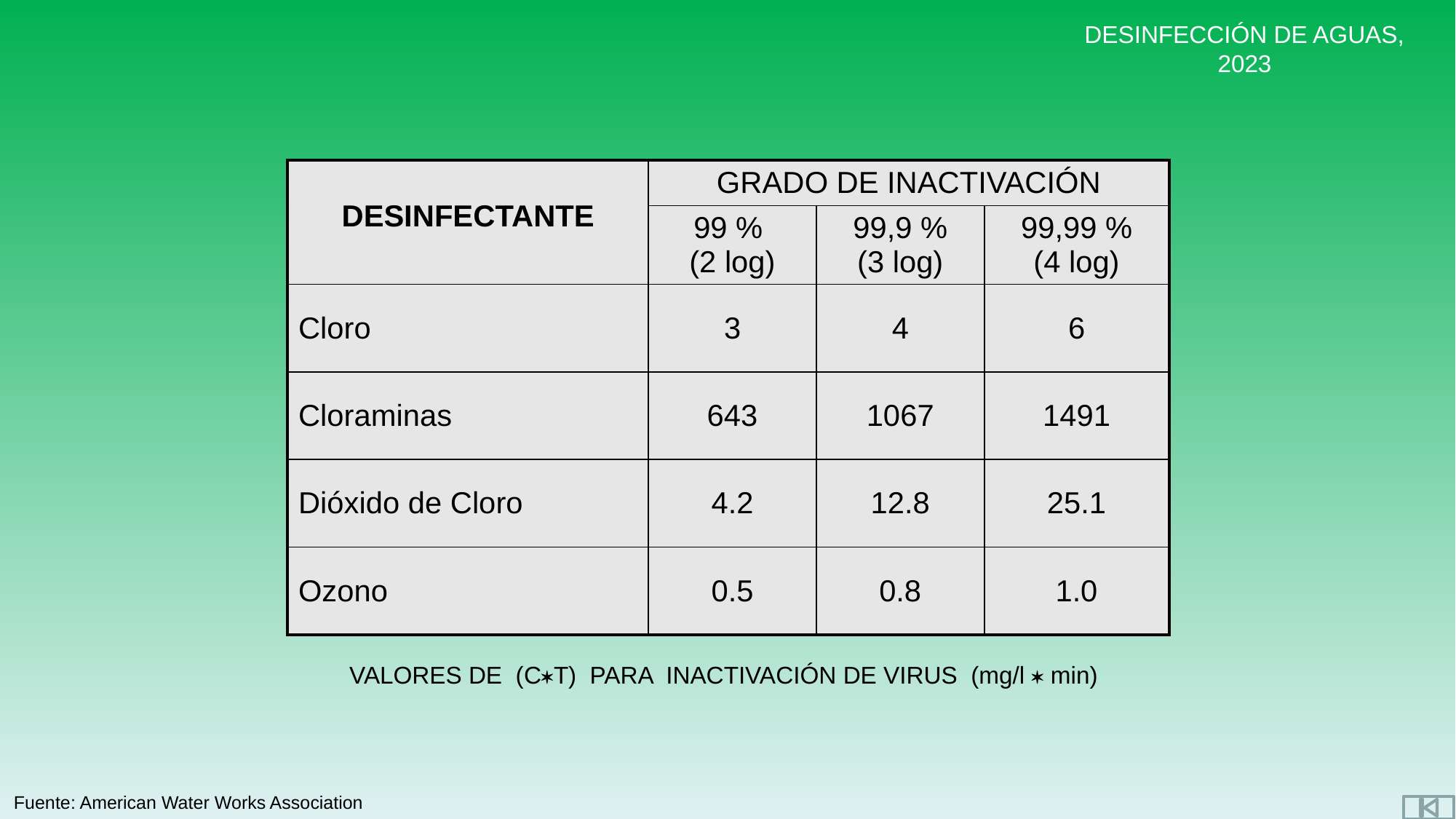

| DESINFECTANTE | GRADO DE INACTIVACIÓN |  |  |
| --- | --- | --- | --- |
|  | 99 % (2 log) | 99,9 % (3 log) | 99,99 % (4 log) |
| Cloro | 3 | 4 | 6 |
| Cloraminas | 643 | 1067 | 1491 |
| Dióxido de Cloro | 4.2 | 12.8 | 25.1 |
| Ozono | 0.5 | 0.8 | 1.0 |
# VALORES DE  (C∗T)  PARA  INACTIVACIÓN DE VIRUS  (mg/l ∗ min)
Fuente: American Water Works Association